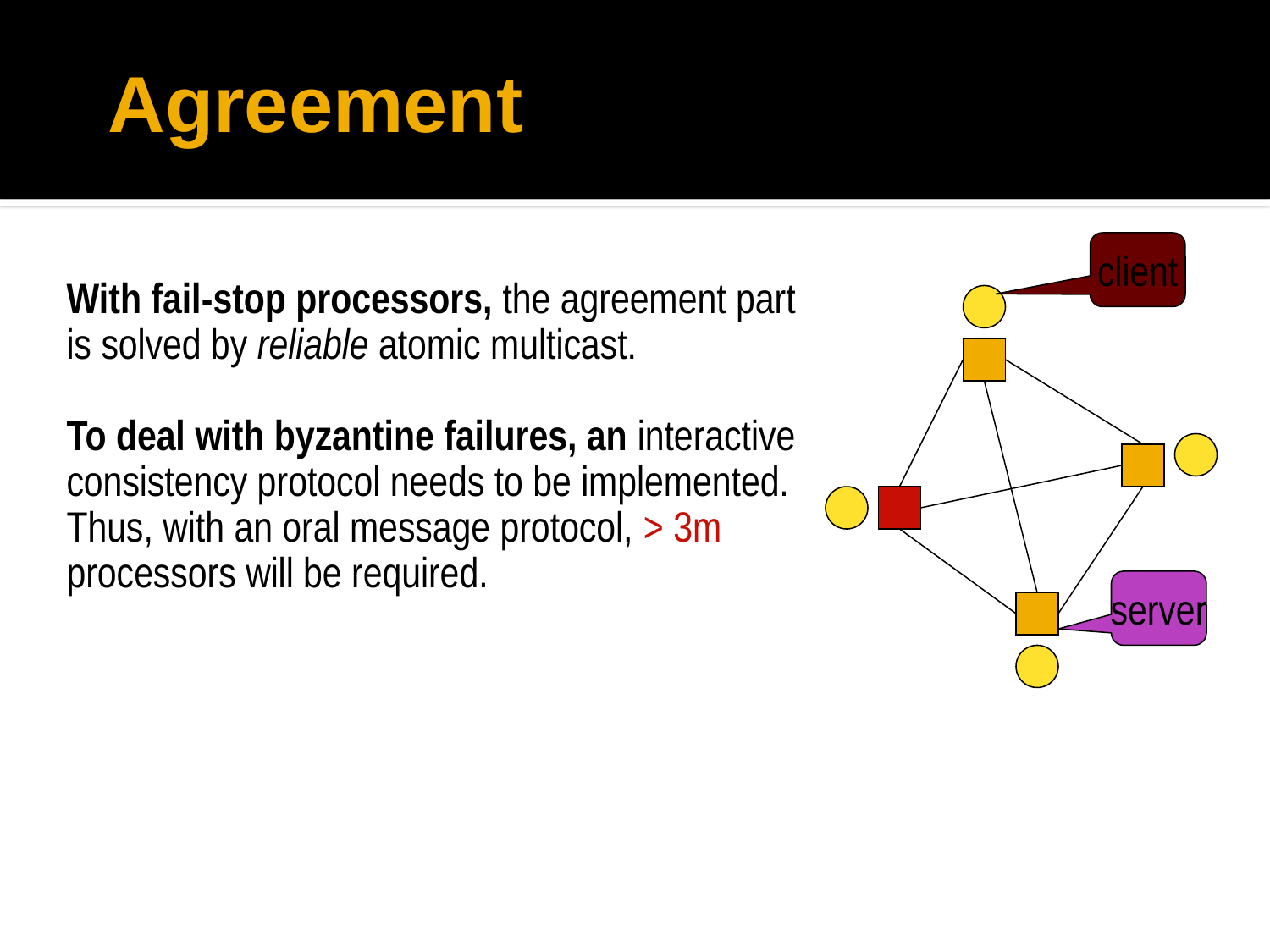

# Agreement
client
With fail-stop processors, the agreement part
is solved by reliable atomic multicast.

To deal with byzantine failures, an interactive
consistency protocol needs to be implemented.
Thus, with an oral message protocol, > 3m
processors will be required.

server